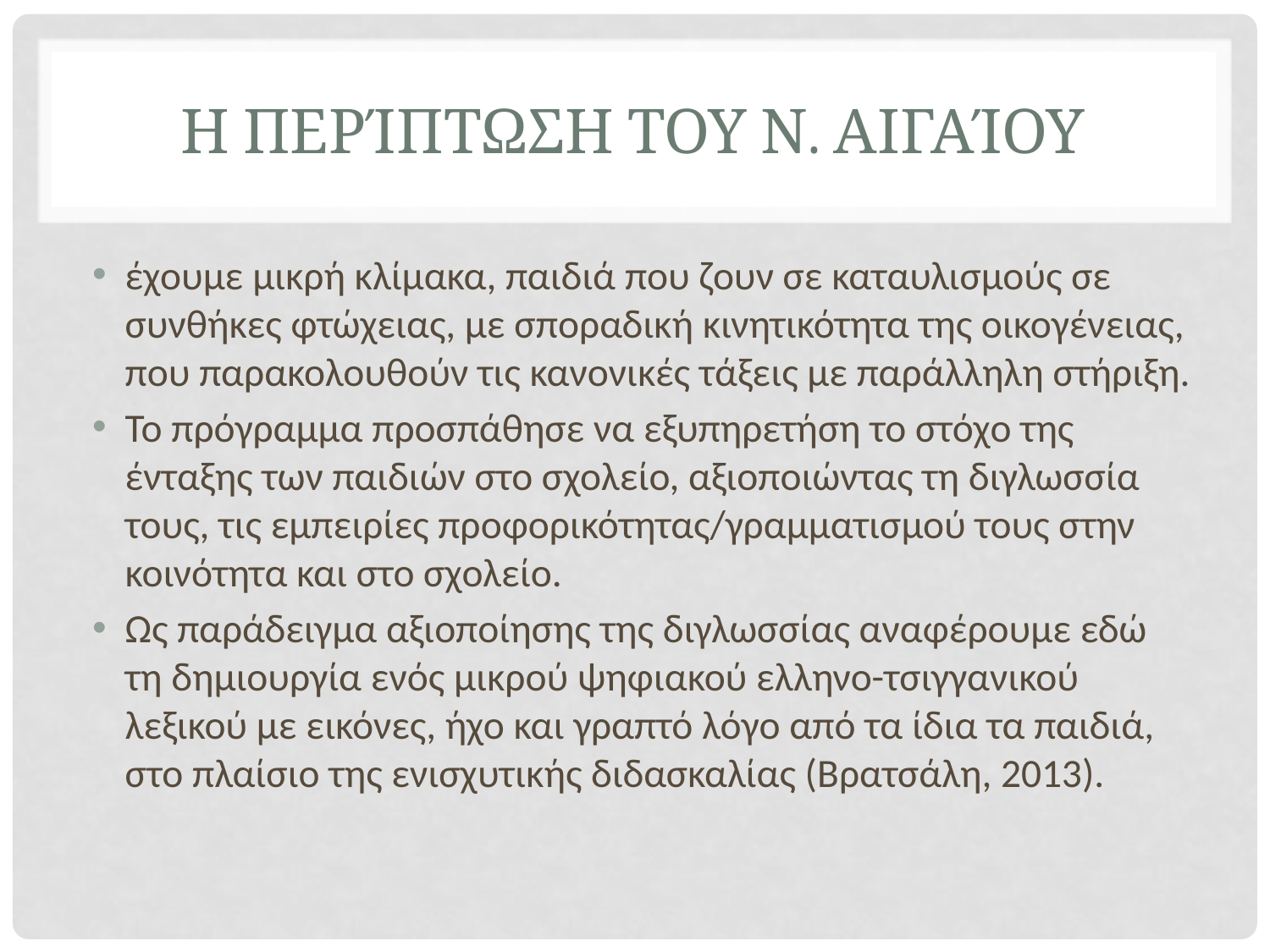

# Η Περίπτωση του Ν. Αιγαίου
έχουμε μικρή κλίμακα, παιδιά που ζουν σε καταυλισμούς σε συνθήκες φτώχειας, με σποραδική κινητικότητα της οικογένειας, που παρακολουθούν τις κανονικές τάξεις με παράλληλη στήριξη.
Το πρόγραμμα προσπάθησε να εξυπηρετήση το στόχο της ένταξης των παιδιών στο σχολείο, αξιοποιώντας τη διγλωσσία τους, τις εμπειρίες προφορικότητας/γραμματισμού τους στην κοινότητα και στο σχολείο.
Ως παράδειγμα αξιοποίησης της διγλωσσίας αναφέρουμε εδώ τη δημιουργία ενός μικρού ψηφιακού ελληνο-τσιγγανικού λεξικού με εικόνες, ήχο και γραπτό λόγο από τα ίδια τα παιδιά, στο πλαίσιο της ενισχυτικής διδασκαλίας (Βρατσάλη, 2013).